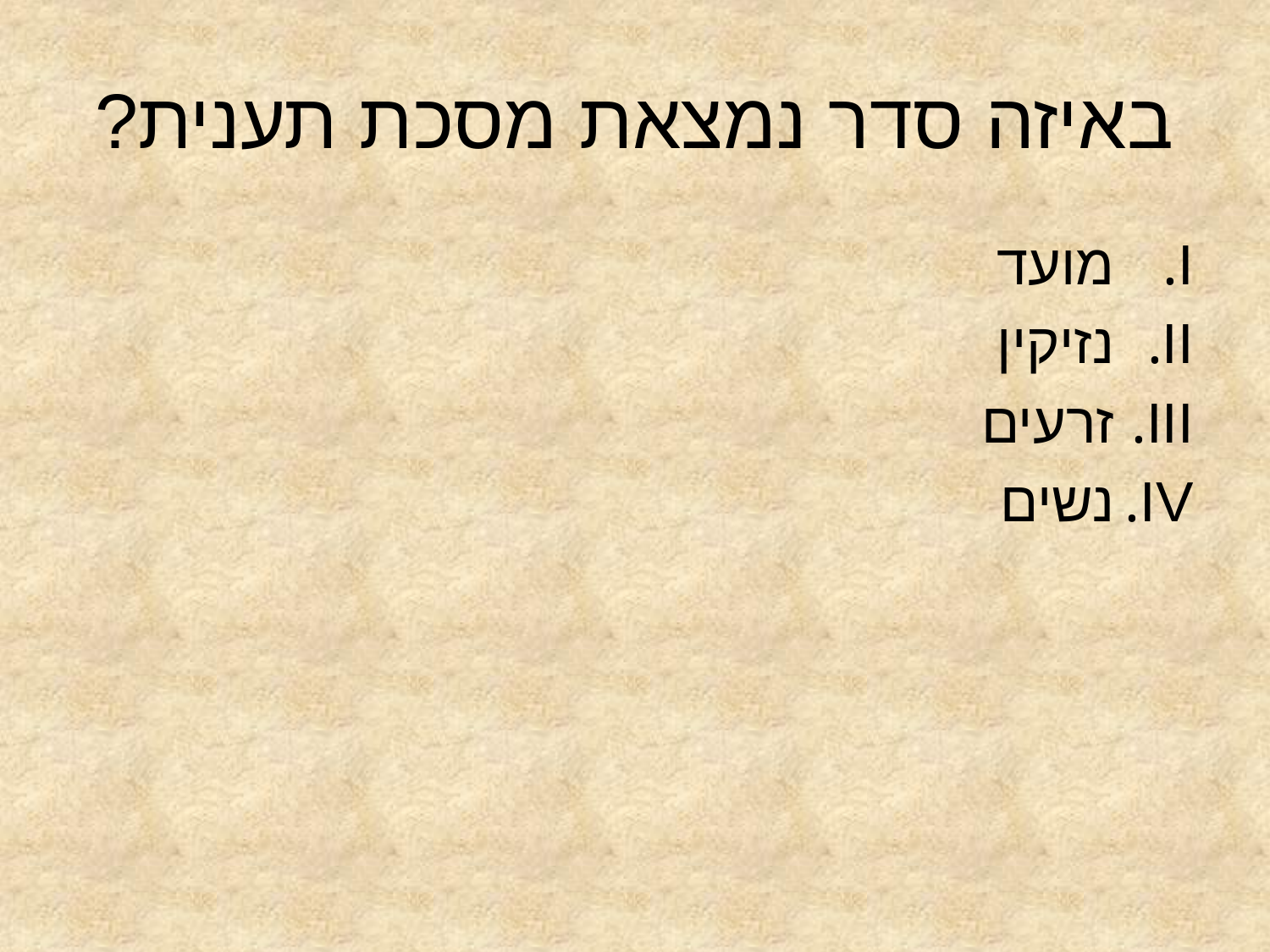

# באיזה סדר נמצאת מסכת תענית?
מועד
נזיקין
זרעים
נשים